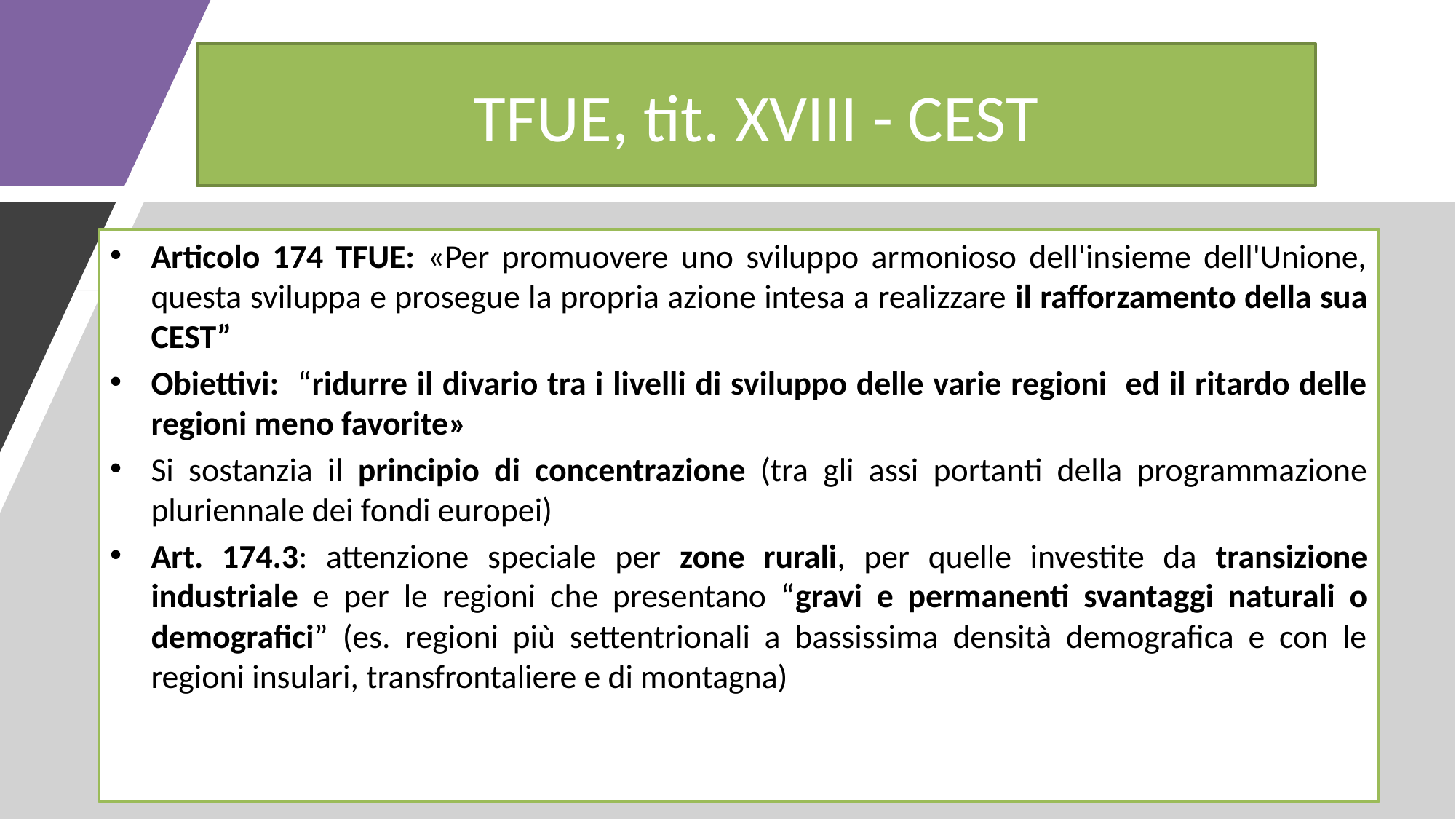

# TFUE, tit. XVIII - CEST

Articolo 174 TFUE: «Per promuovere uno sviluppo armonioso dell'insieme dell'Unione, questa sviluppa e prosegue la propria azione intesa a realizzare il rafforzamento della sua CEST”
Obiettivi:  “ridurre il divario tra i livelli di sviluppo delle varie regioni  ed il ritardo delle regioni meno favorite»
Si sostanzia il principio di concentrazione (tra gli assi portanti della programmazione pluriennale dei fondi europei)
Art. 174.3: attenzione speciale per zone rurali, per quelle investite da transizione industriale e per le regioni che presentano “gravi e permanenti svantaggi naturali o demografici” (es. regioni più settentrionali a bassissima densità demografica e con le regioni insulari, transfrontaliere e di montagna)